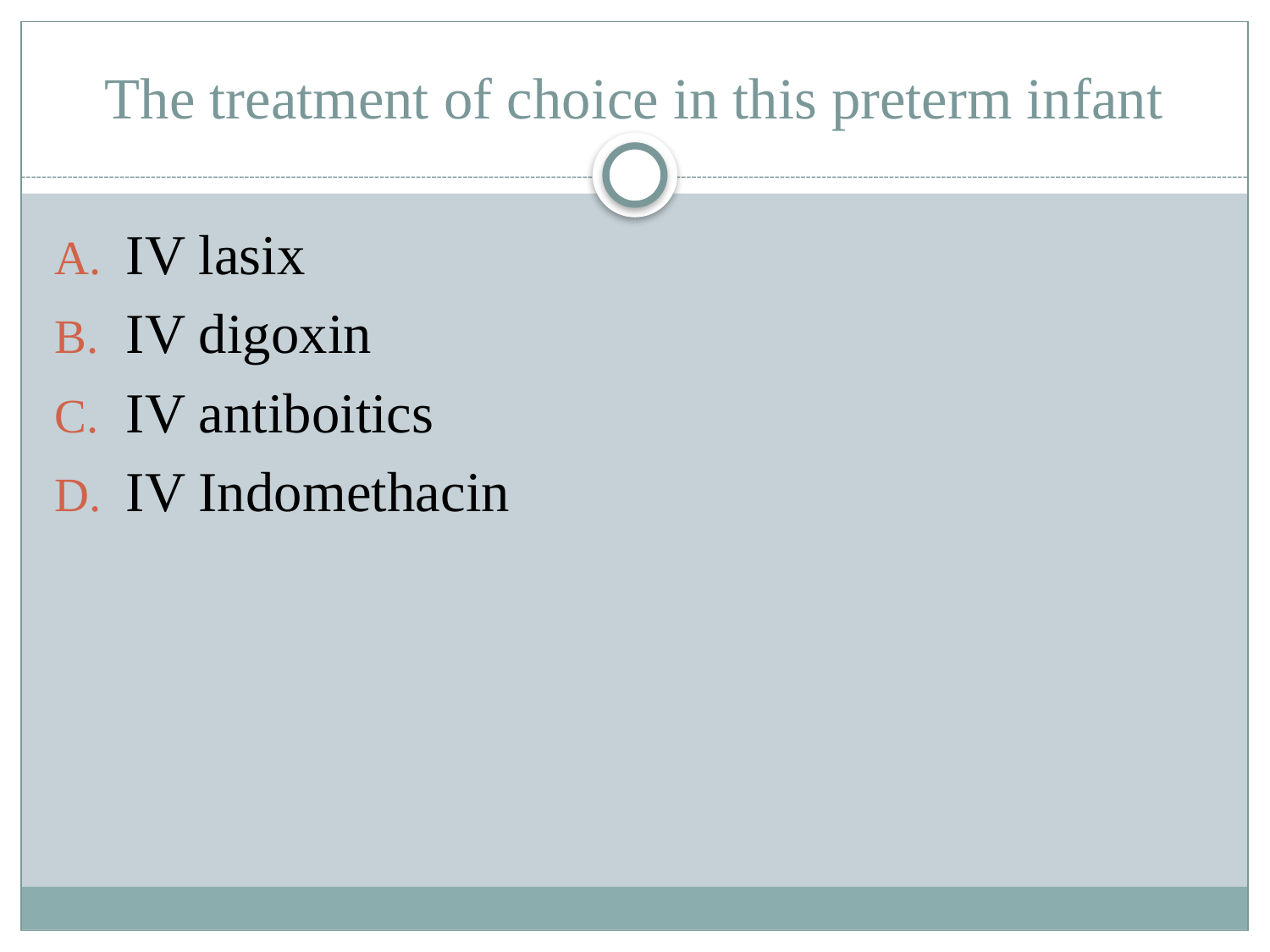

# The treatment of choice in this preterm infant
IV lasix
IV digoxin
IV antiboitics
IV Indomethacin